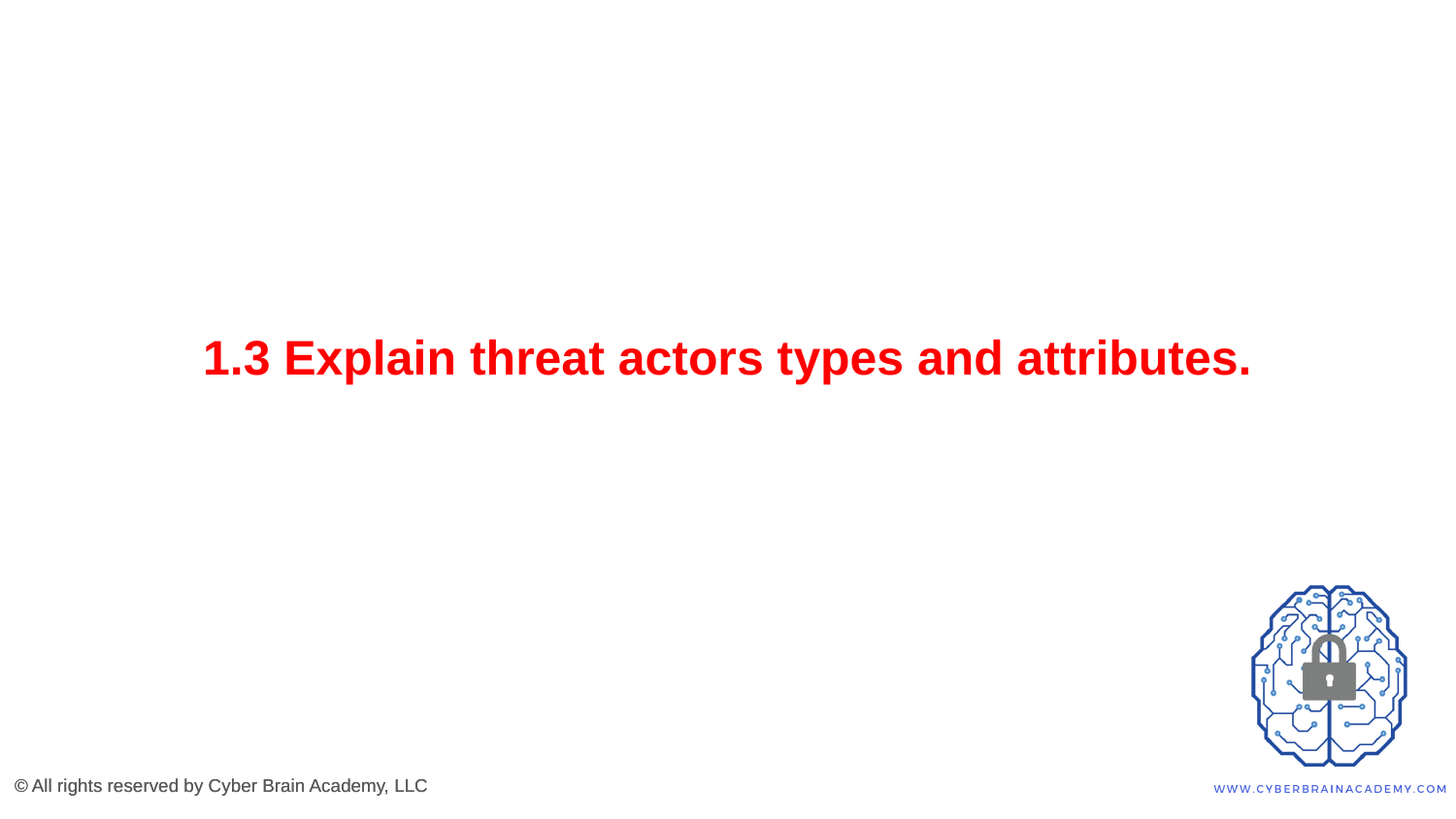

# 1.3 Explain threat actors types and attributes.